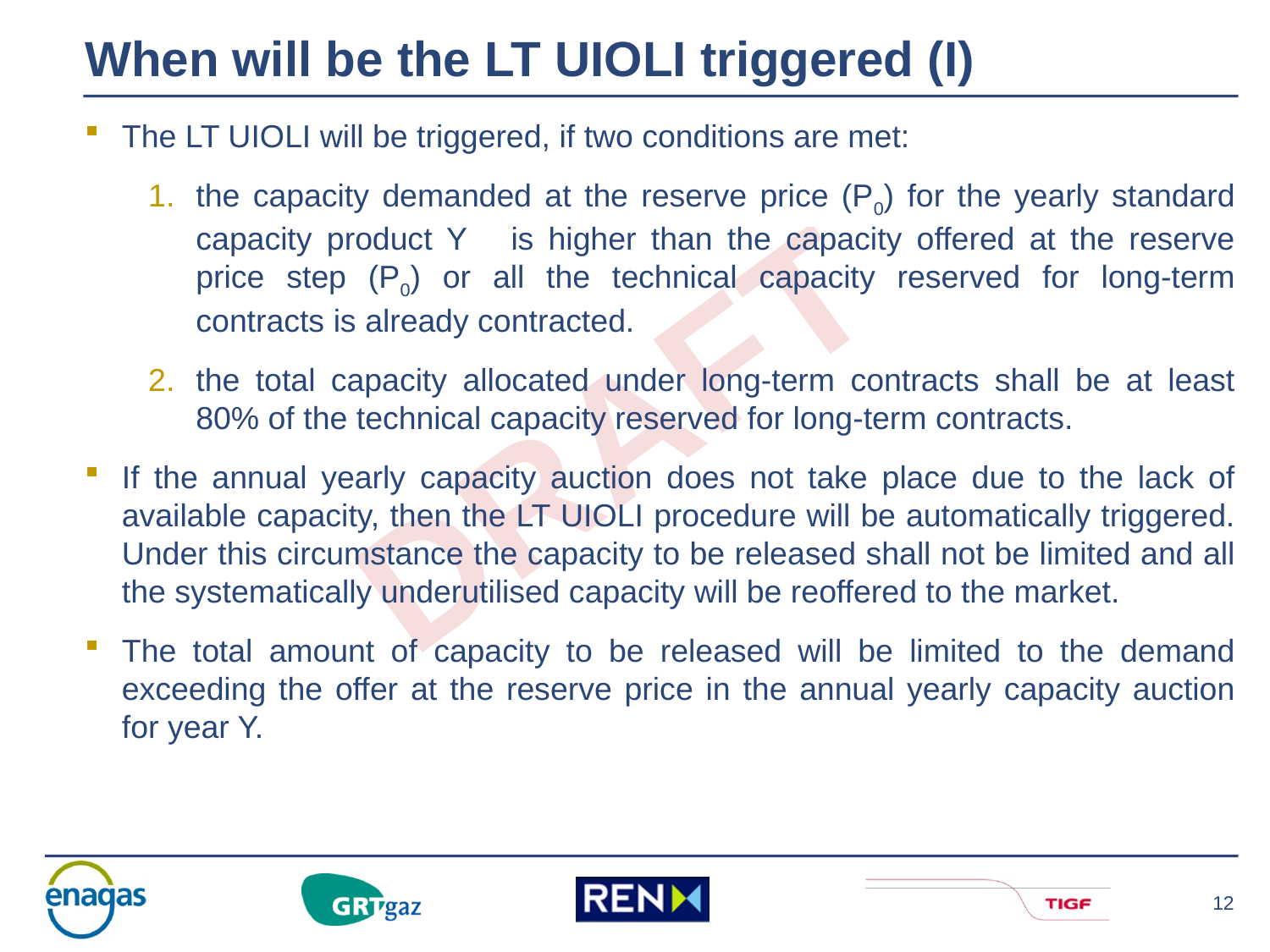

When will be the LT UIOLI triggered (I)
The LT UIOLI will be triggered, if two conditions are met:
the capacity demanded at the reserve price (P0) for the yearly standard capacity product Y   is higher than the capacity offered at the reserve price step (P0) or all the technical capacity reserved for long-term contracts is already contracted.
the total capacity allocated under long-term contracts shall be at least 80% of the technical capacity reserved for long-term contracts.
If the annual yearly capacity auction does not take place due to the lack of available capacity, then the LT UIOLI procedure will be automatically triggered. Under this circumstance the capacity to be released shall not be limited and all the systematically underutilised capacity will be reoffered to the market.
The total amount of capacity to be released will be limited to the demand exceeding the offer at the reserve price in the annual yearly capacity auction for year Y.